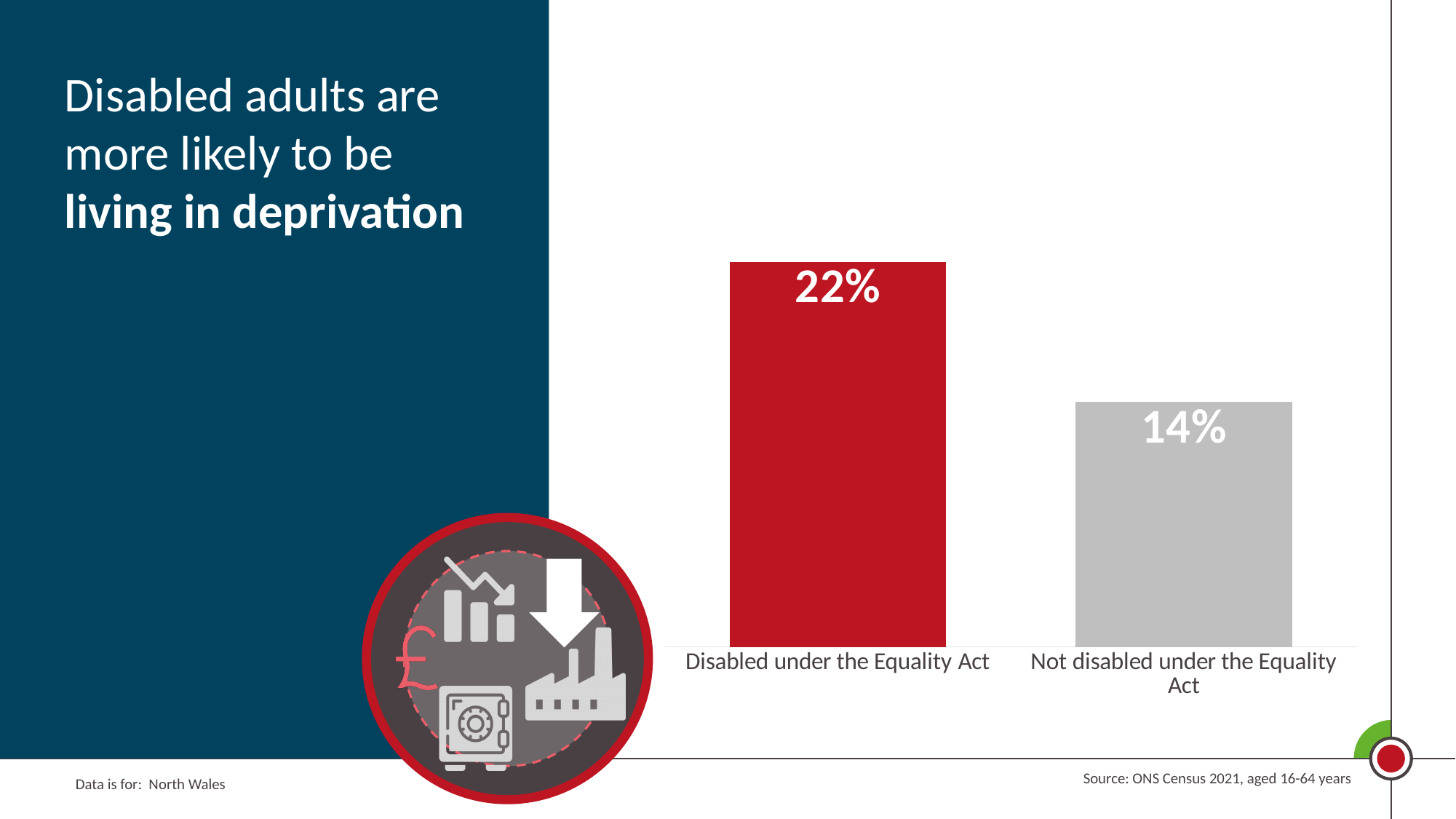

Disabled adults are more likely to be living in deprivation

### Chart

| Category | Proportion of people living in the most deprived quartile |
|---|---|
| Disabled under the Equality Act | 0.2214933383933533 |
| Not disabled under the Equality Act | 0.14085821455363842 |